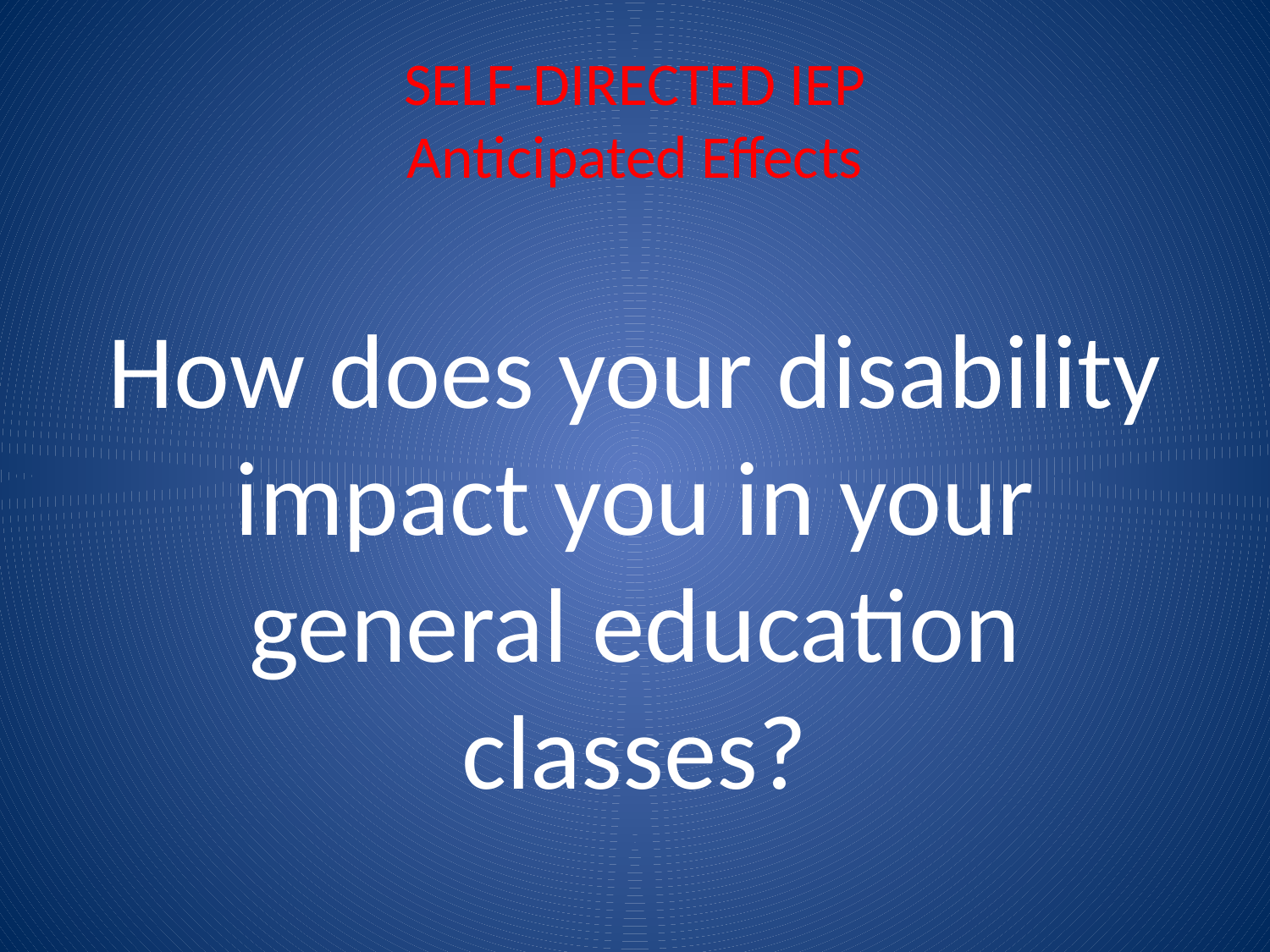

# SELF-DIRECTED IEP Anticipated Effects
How does your disability impact you in your general education classes?